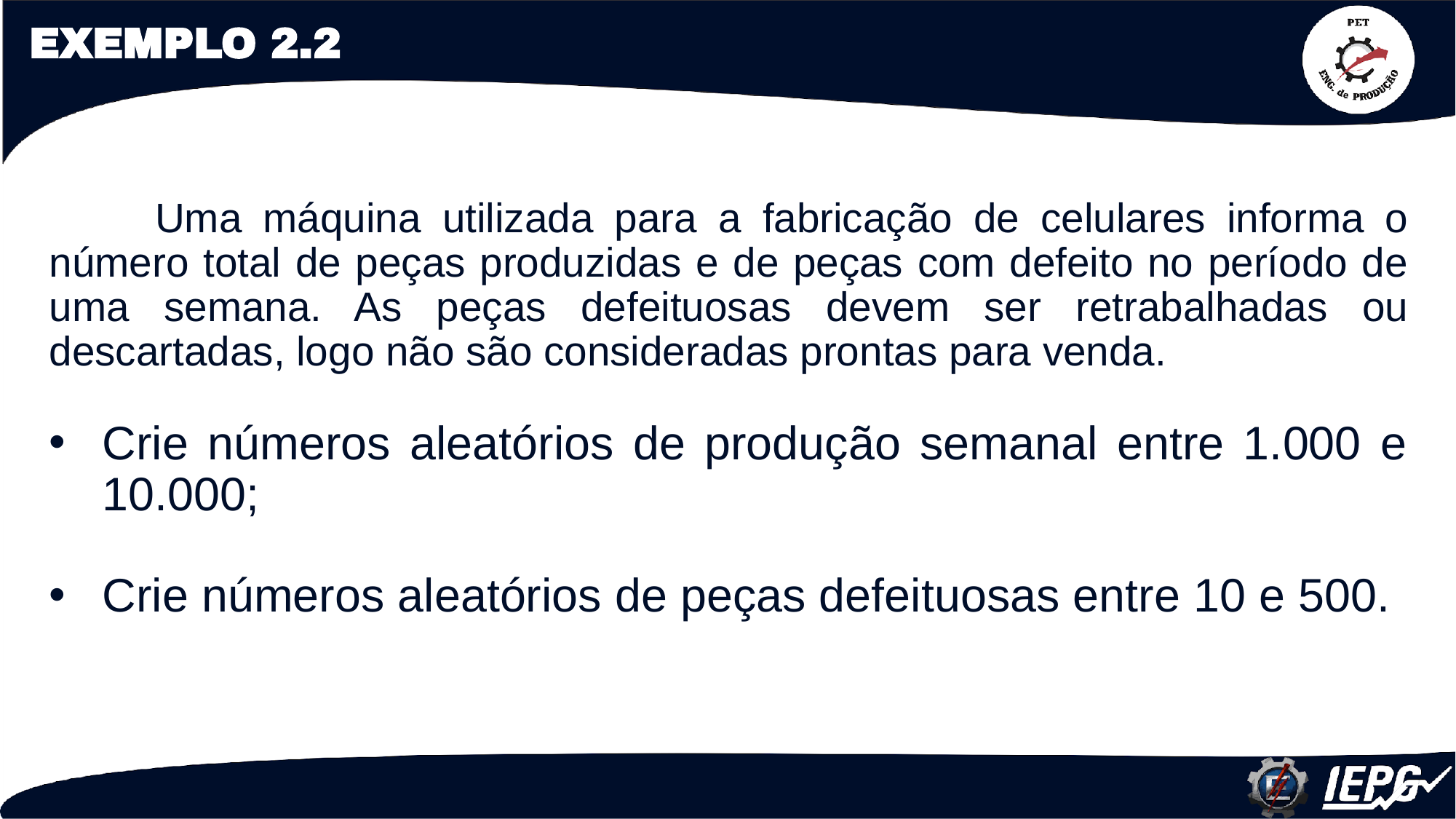

# EXEMPLO 2.2
	Uma máquina utilizada para a fabricação de celulares informa o número total de peças produzidas e de peças com defeito no período de uma semana. As peças defeituosas devem ser retrabalhadas ou descartadas, logo não são consideradas prontas para venda.

Crie números aleatórios de produção semanal entre 1.000 e 10.000;

Crie números aleatórios de peças defeituosas entre 10 e 500.